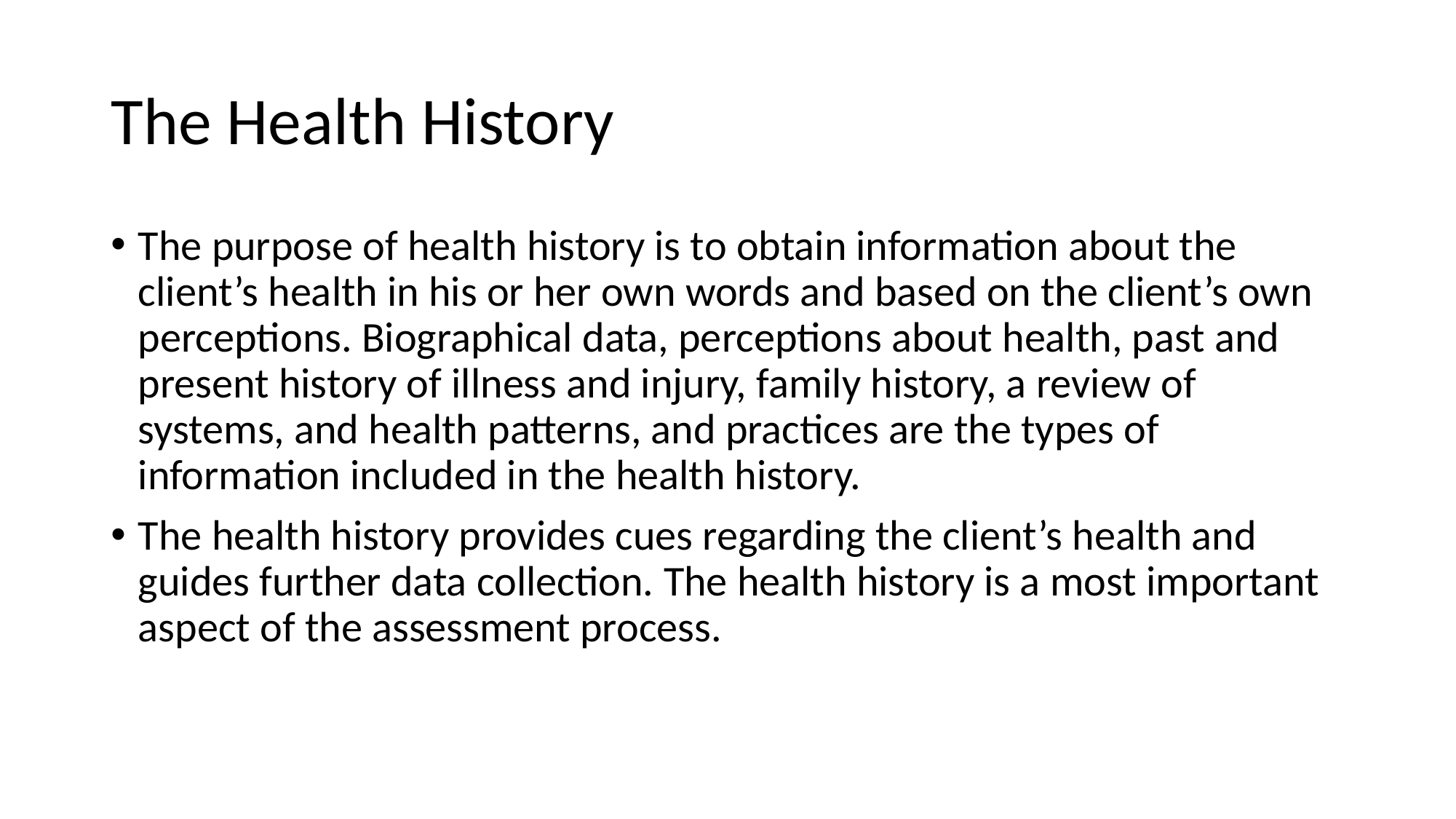

# The Health History
The purpose of health history is to obtain information about the client’s health in his or her own words and based on the client’s own perceptions. Biographical data, perceptions about health, past and present history of illness and injury, family history, a review of systems, and health patterns, and practices are the types of information included in the health history.
The health history provides cues regarding the client’s health and guides further data collection. The health history is a most important aspect of the assessment process.